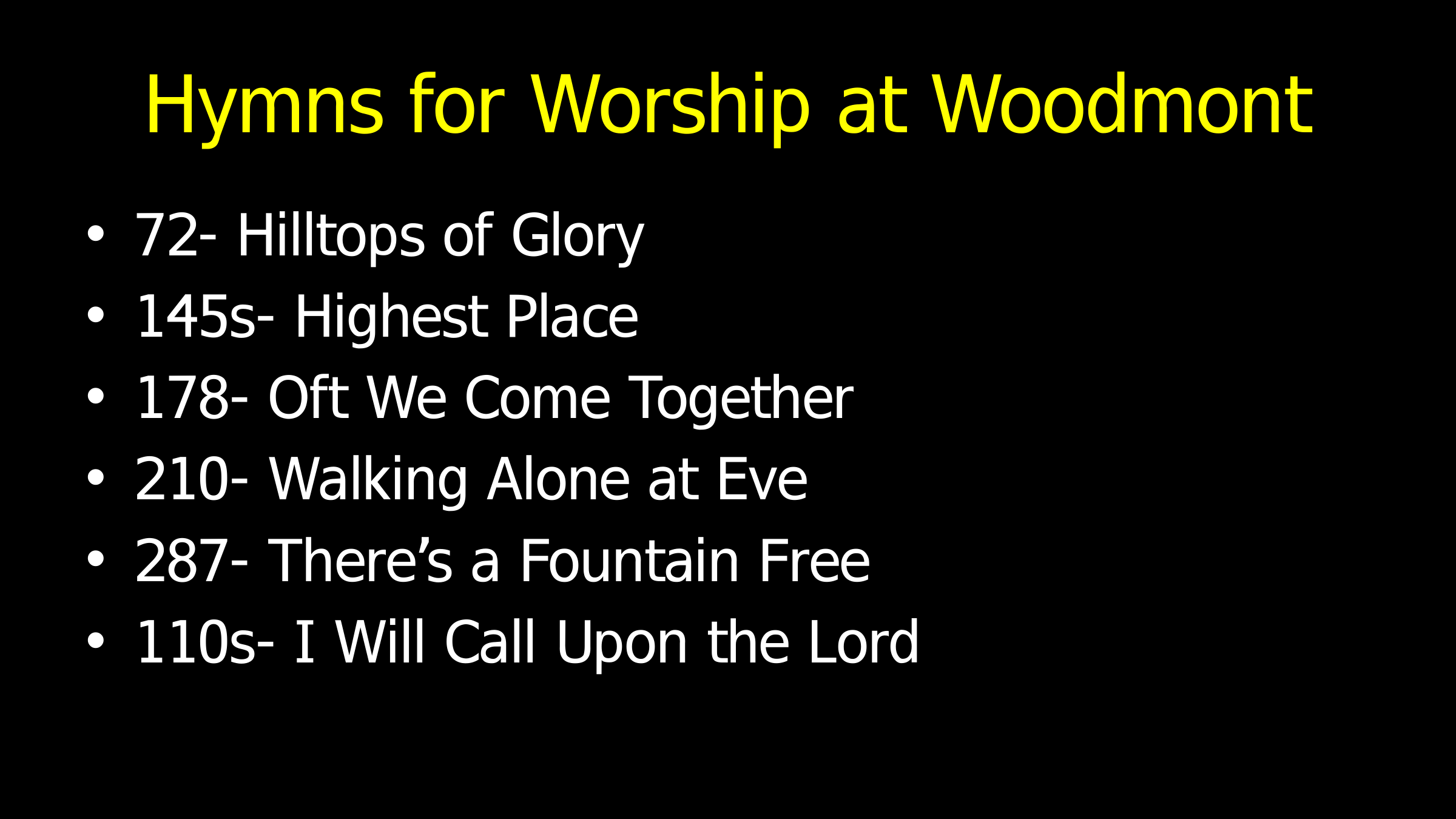

# Hymns for Worship at Woodmont
72- Hilltops of Glory
145s- Highest Place
178- Oft We Come Together
210- Walking Alone at Eve
287- There’s a Fountain Free
110s- I Will Call Upon the Lord